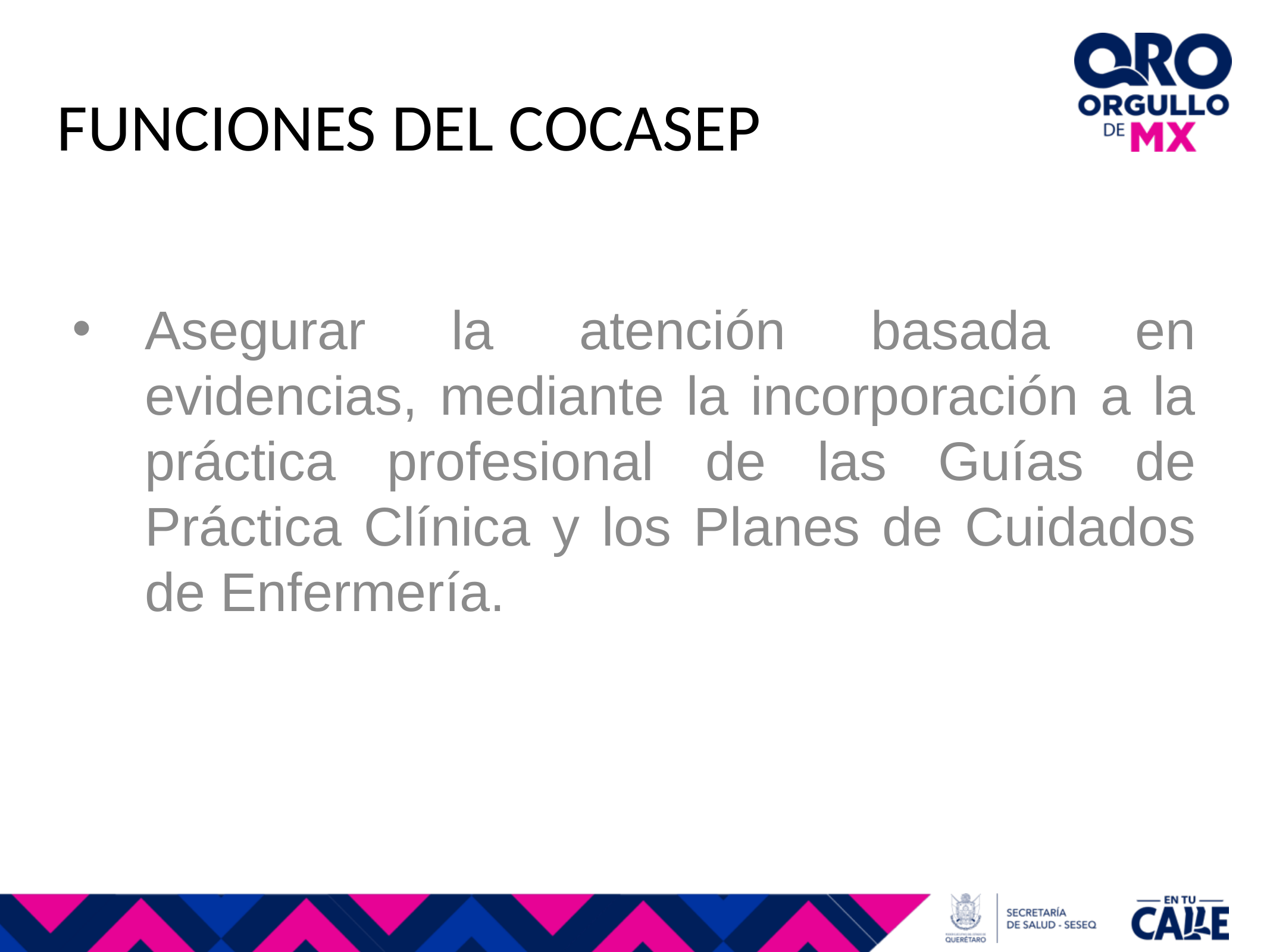

FUNCIONES DEL COCASEP
Asegurar la atención basada en evidencias, mediante la incorporación a la práctica profesional de las Guías de Práctica Clínica y los Planes de Cuidados de Enfermería.